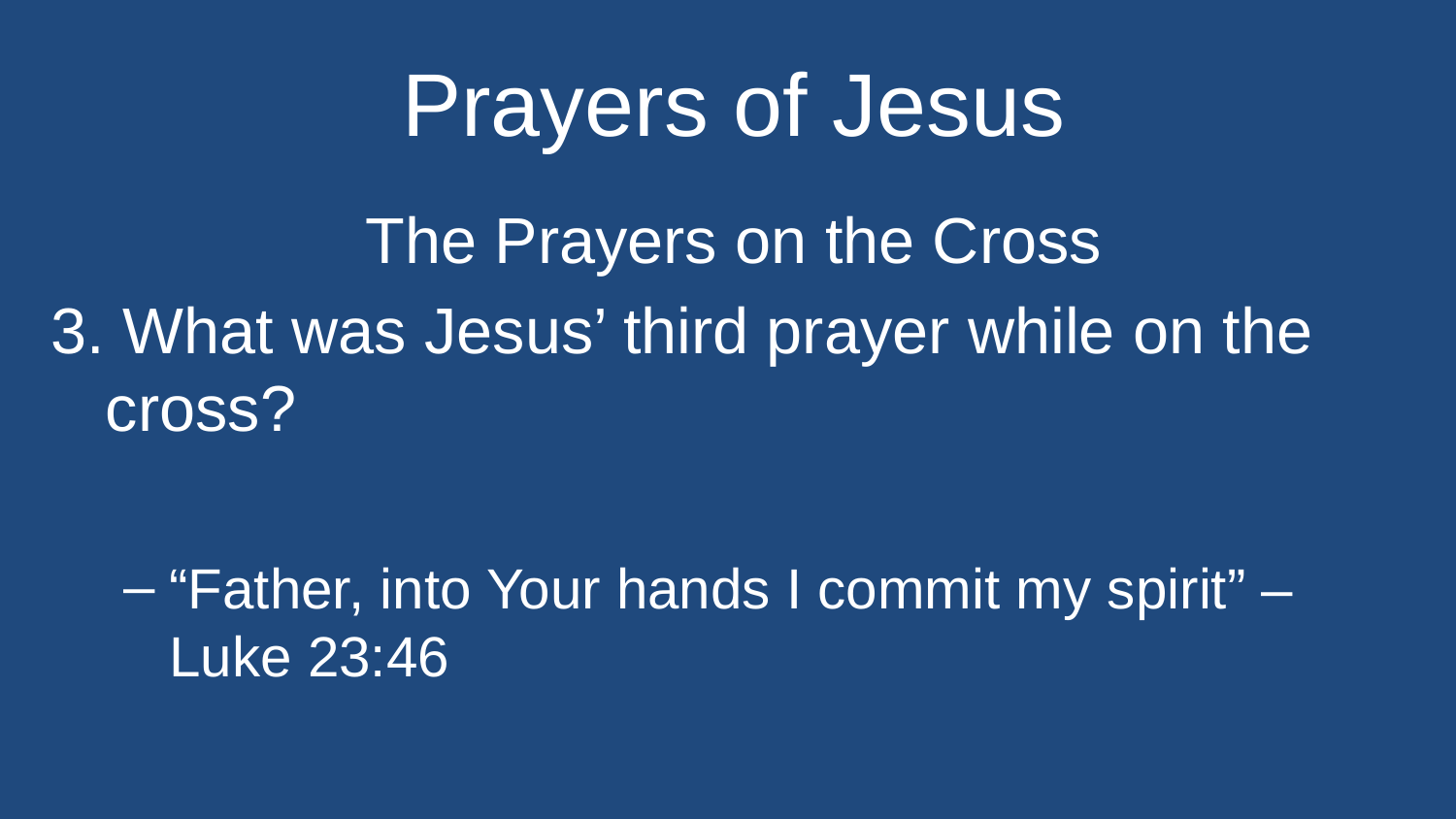

# Prayers of Jesus
The Prayers on the Cross
3. What was Jesus’ third prayer while on the cross?

“Father, into Your hands I commit my spirit” – Luke 23:46